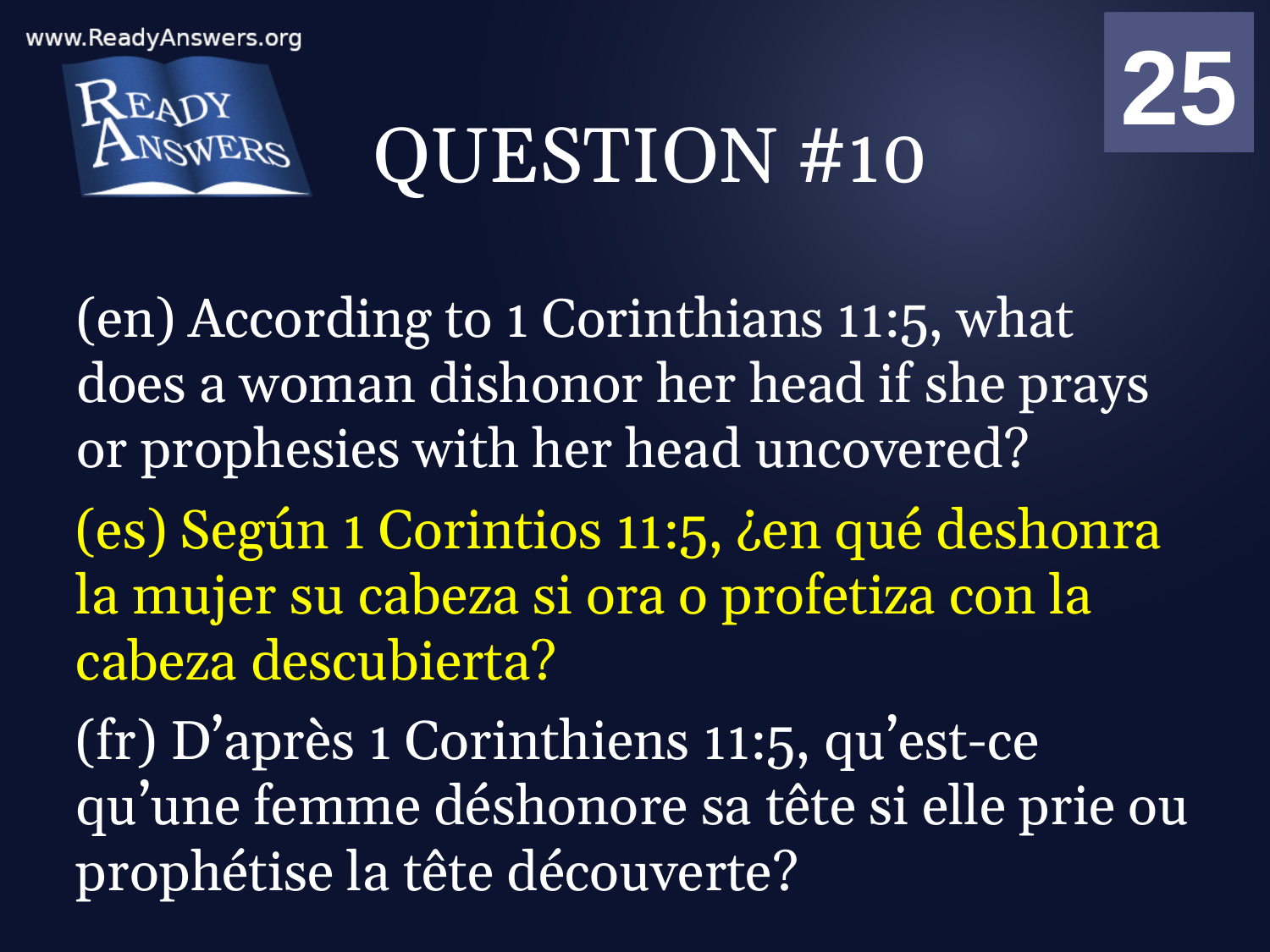

01
02
03
04
05
06
07
08
09
10
11
12
13
14
15
16
17
18
19
20
21
22
23
24
25
00
# QUESTION #10
(en) According to 1 Corinthians 11:5, what does a woman dishonor her head if she prays or prophesies with her head uncovered?
(es) Según 1 Corintios 11:5, ¿en qué deshonra la mujer su cabeza si ora o profetiza con la cabeza descubierta?
(fr) D’après 1 Corinthiens 11:5, qu’est-ce qu’une femme déshonore sa tête si elle prie ou prophétise la tête découverte?